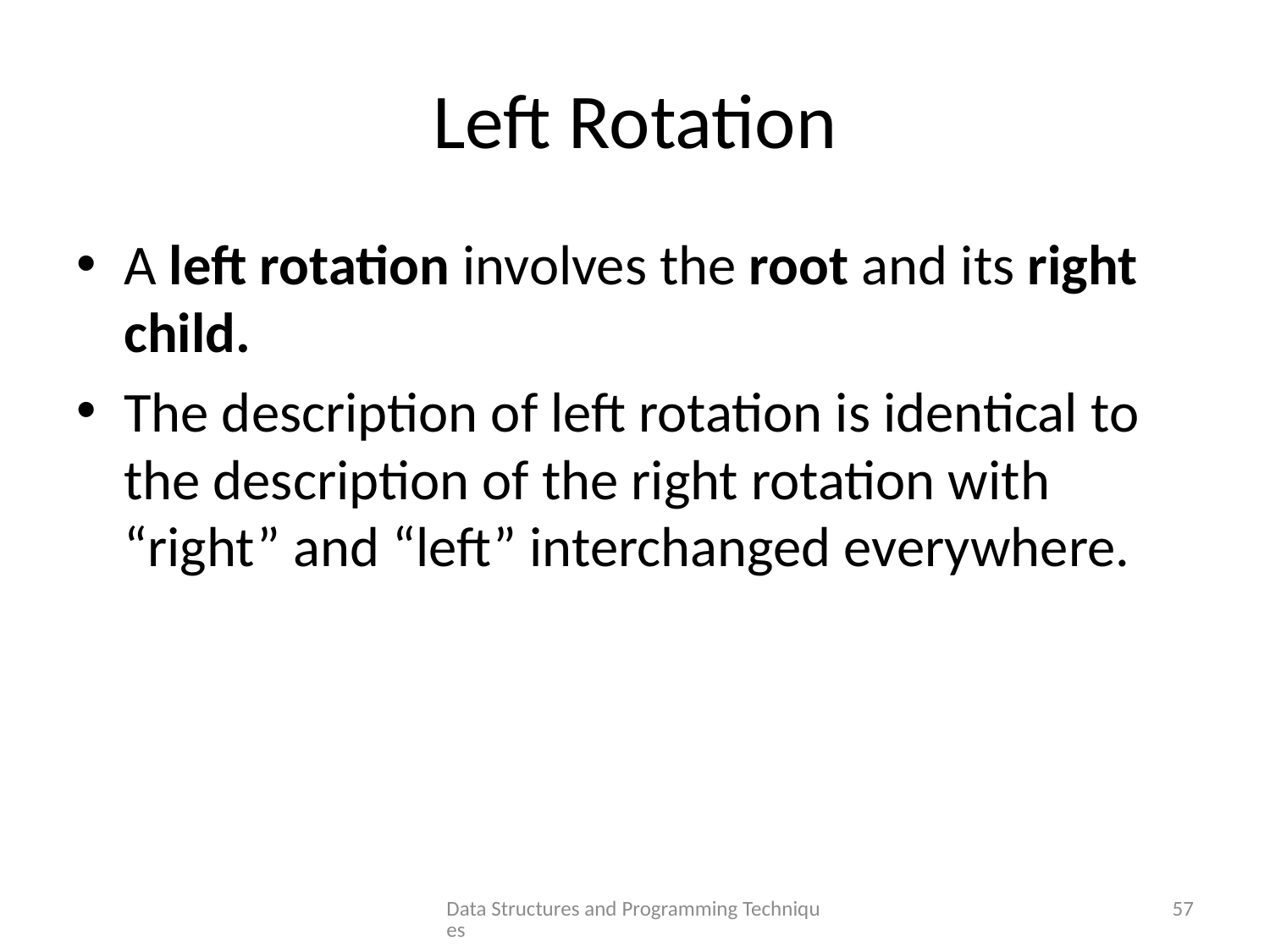

# Left Rotation
A left rotation involves the root and its right child.
The description of left rotation is identical to the description of the right rotation with “right” and “left” interchanged everywhere.
Data Structures and Programming Techniques
57